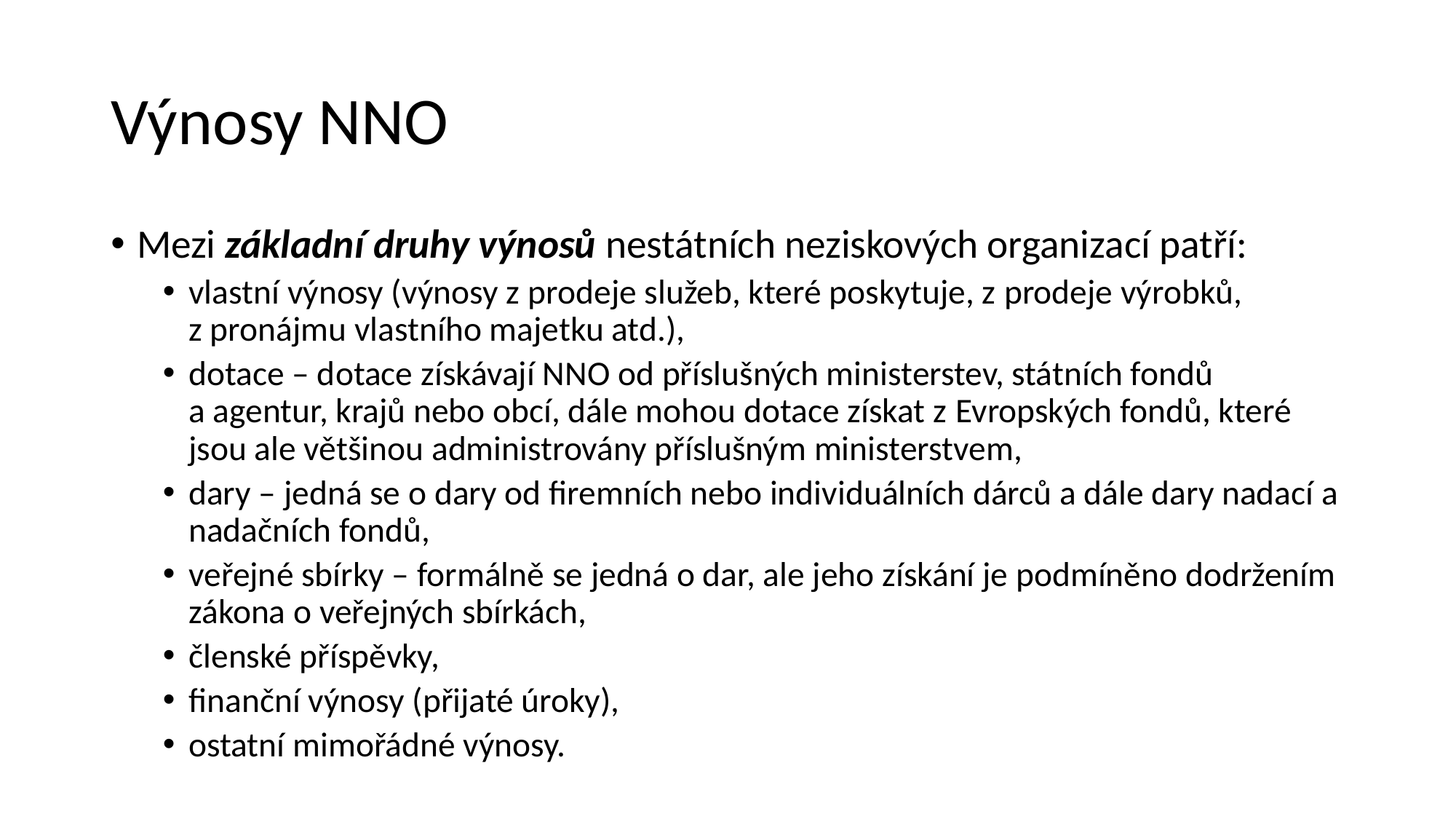

# Výnosy NNO
Mezi základní druhy výnosů nestátních neziskových organizací patří:
vlastní výnosy (výnosy z prodeje služeb, které poskytuje, z prodeje výrobků, z pronájmu vlastního majetku atd.),
dotace – dotace získávají NNO od příslušných ministerstev, státních fondů
a agentur, krajů nebo obcí, dále mohou dotace získat z Evropských fondů, které jsou ale většinou administrovány příslušným ministerstvem,
dary – jedná se o dary od firemních nebo individuálních dárců a dále dary nadací a nadačních fondů,
veřejné sbírky – formálně se jedná o dar, ale jeho získání je podmíněno dodržením zákona o veřejných sbírkách,
členské příspěvky,
finanční výnosy (přijaté úroky),
ostatní mimořádné výnosy.